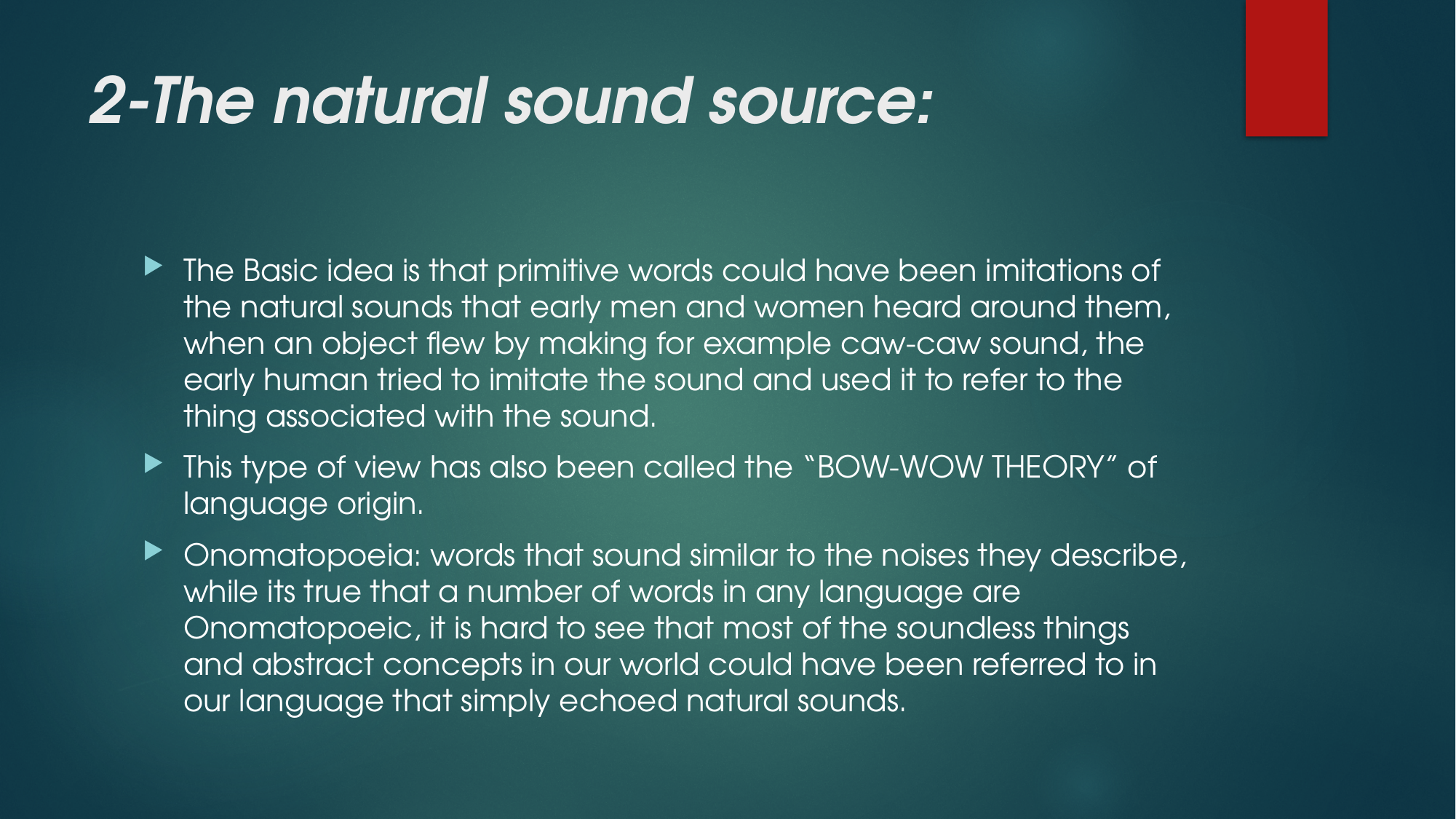

# 2-The natural sound source:
The Basic idea is that primitive words could have been imitations of the natural sounds that early men and women heard around them, when an object flew by making for example caw-caw sound, the early human tried to imitate the sound and used it to refer to the thing associated with the sound.
This type of view has also been called the “BOW-WOW THEORY” of language origin.
Onomatopoeia: words that sound similar to the noises they describe, while its true that a number of words in any language are Onomatopoeic, it is hard to see that most of the soundless things and abstract concepts in our world could have been referred to in our language that simply echoed natural sounds.